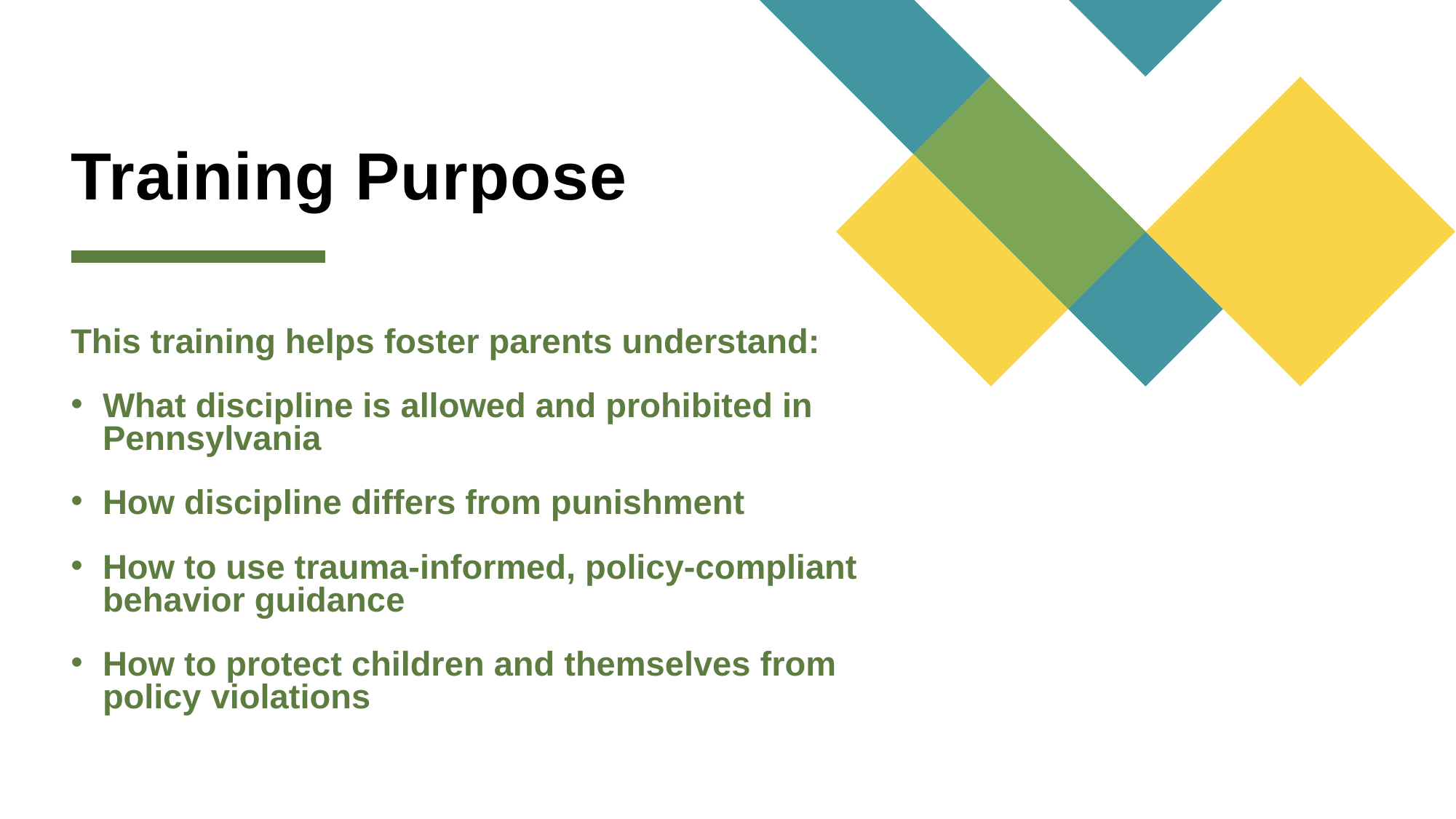

# Training Purpose
This training helps foster parents understand:
What discipline is allowed and prohibited in Pennsylvania
How discipline differs from punishment
How to use trauma-informed, policy-compliant behavior guidance
How to protect children and themselves from policy violations